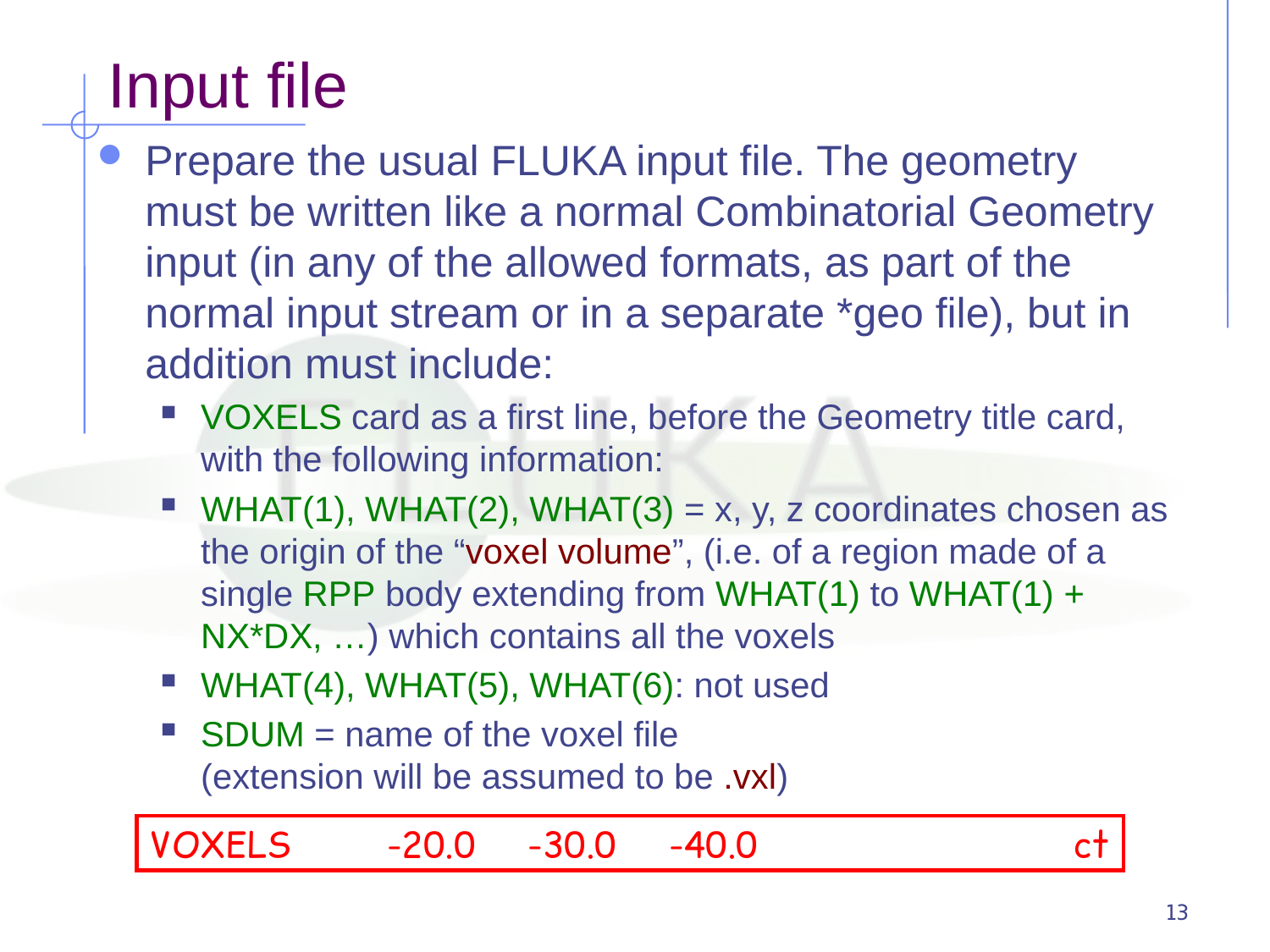

# Input file
Prepare the usual FLUKA input file. The geometry must be written like a normal Combinatorial Geometry input (in any of the allowed formats, as part of the normal input stream or in a separate *geo file), but in addition must include:
VOXELS card as a first line, before the Geometry title card, with the following information:
WHAT(1), WHAT(2), WHAT(3) = x, y, z coordinates chosen as the origin of the “voxel volume”, (i.e. of a region made of a single RPP body extending from WHAT(1) to WHAT(1) + NX*DX, …) which contains all the voxels
WHAT(4), WHAT(5), WHAT(6): not used
SDUM = name of the voxel file
(extension will be assumed to be .vxl)
VOXELS         -20.0     -30.0     -40.0                              ct